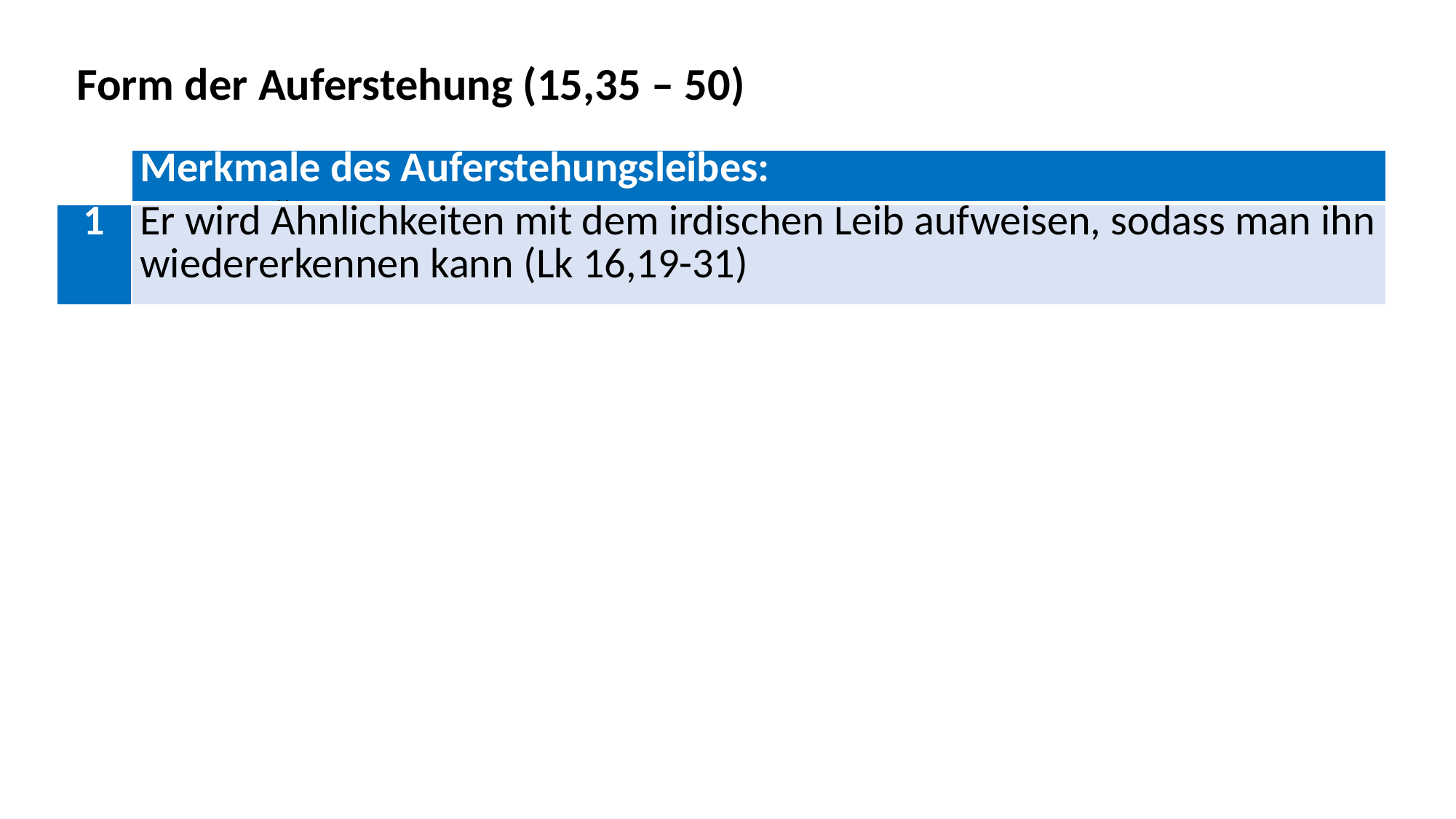

Form der Auferstehung (15,35 – 50)
|  | Merkmale des Auferstehungsleibes: |
| --- | --- |
| 1 | Er wird Ähnlichkeiten mit dem irdischen Leib aufweisen, sodass man ihn wiedererkennen kann (Lk 16,19-31) |